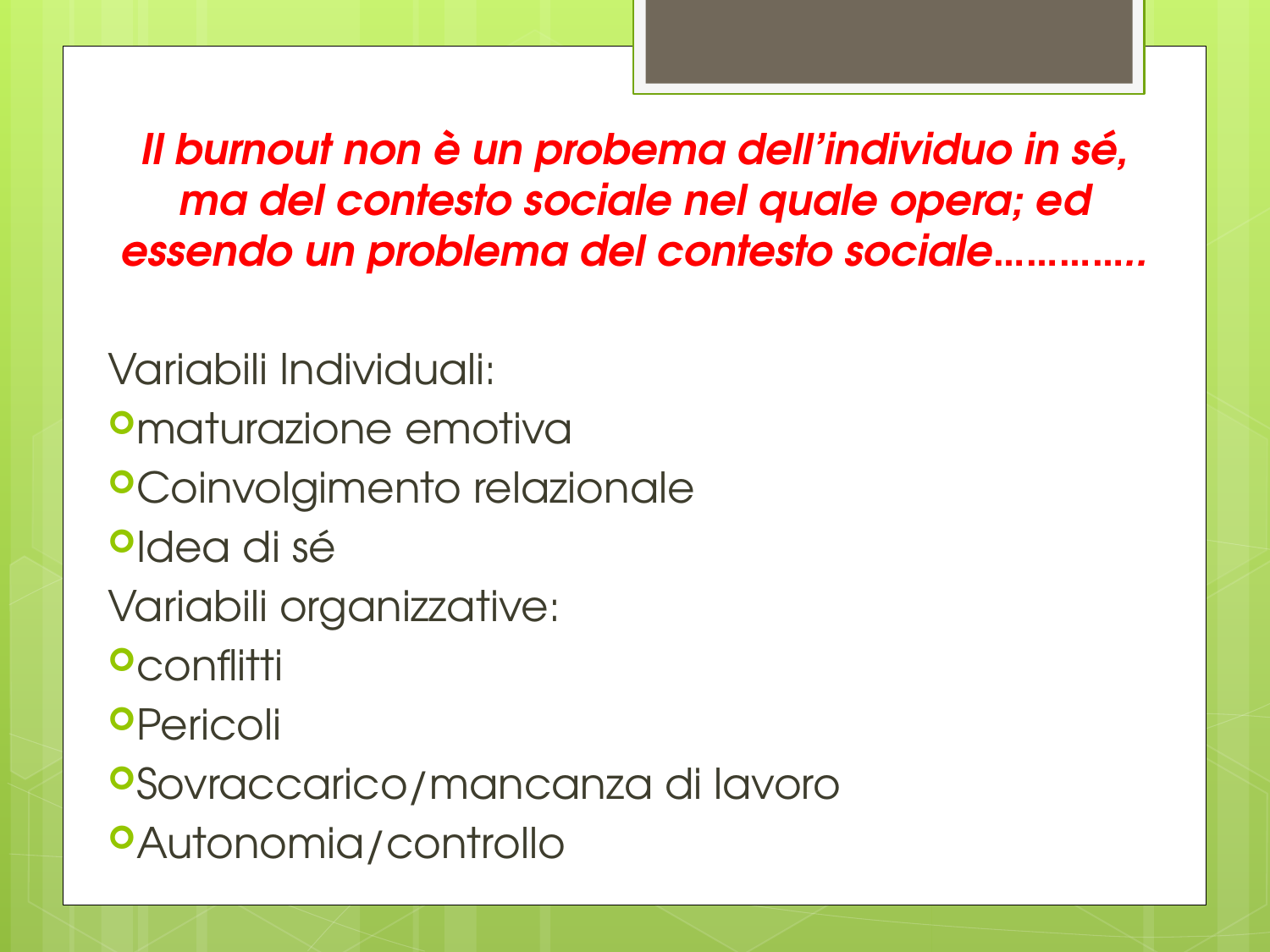

Il burnout non è un probema dell’individuo in sé, ma del contesto sociale nel quale opera; ed essendo un problema del contesto sociale…………..

Variabili Individuali:
maturazione emotiva
Coinvolgimento relazionale
Idea di sé
Variabili organizzative:
conflitti
Pericoli
Sovraccarico/mancanza di lavoro
Autonomia/controllo